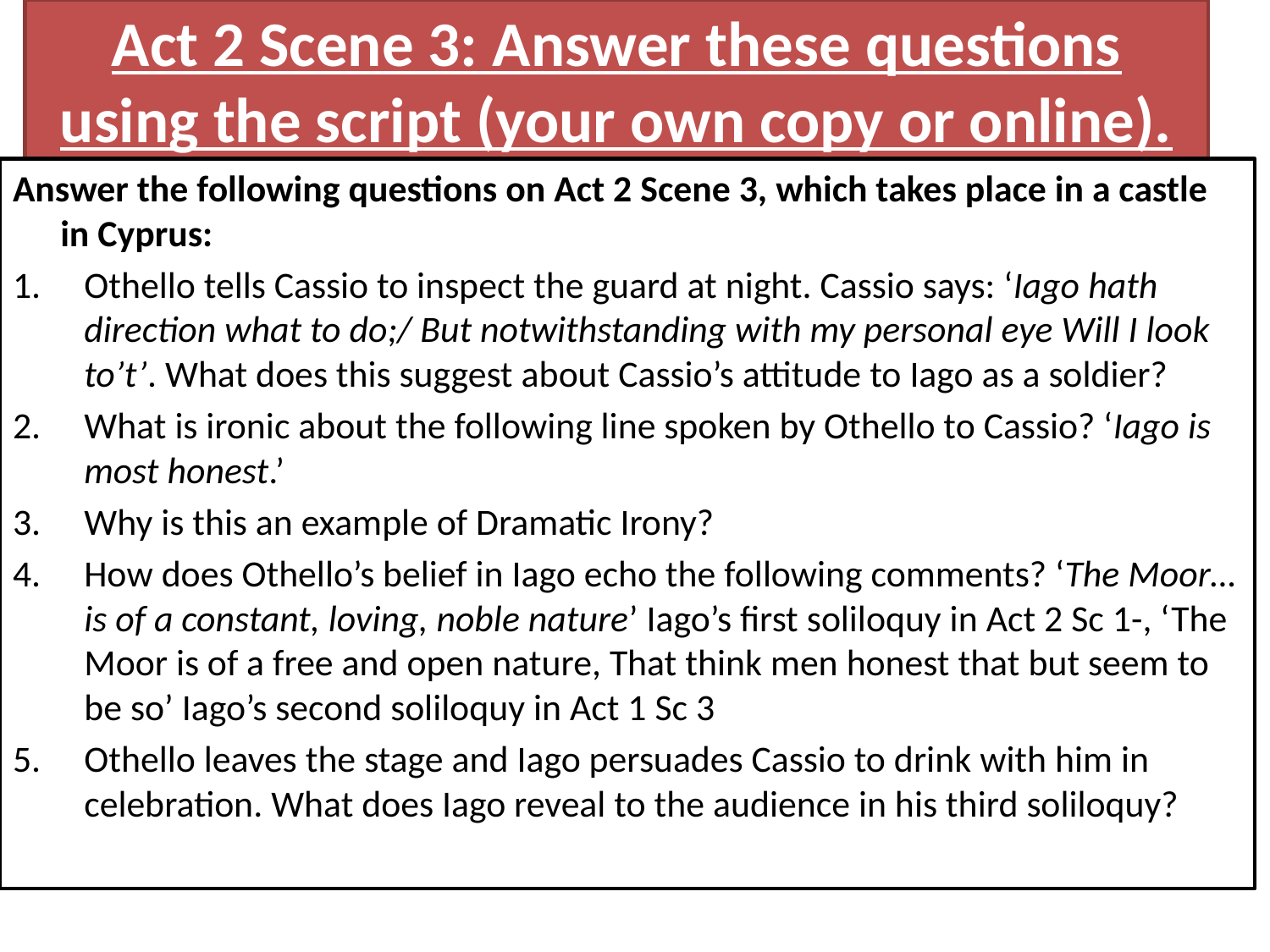

# Act 2 Scene 3: Answer these questions using the script (your own copy or online).
Answer the following questions on Act 2 Scene 3, which takes place in a castle in Cyprus:
Othello tells Cassio to inspect the guard at night. Cassio says: ‘Iago hath direction what to do;/ But notwithstanding with my personal eye Will I look to’t’. What does this suggest about Cassio’s attitude to Iago as a soldier?
What is ironic about the following line spoken by Othello to Cassio? ‘Iago is most honest.’
Why is this an example of Dramatic Irony?
How does Othello’s belief in Iago echo the following comments? ‘The Moor… is of a constant, loving, noble nature’ Iago’s first soliloquy in Act 2 Sc 1-, ‘The Moor is of a free and open nature, That think men honest that but seem to be so’ Iago’s second soliloquy in Act 1 Sc 3
Othello leaves the stage and Iago persuades Cassio to drink with him in celebration. What does Iago reveal to the audience in his third soliloquy?